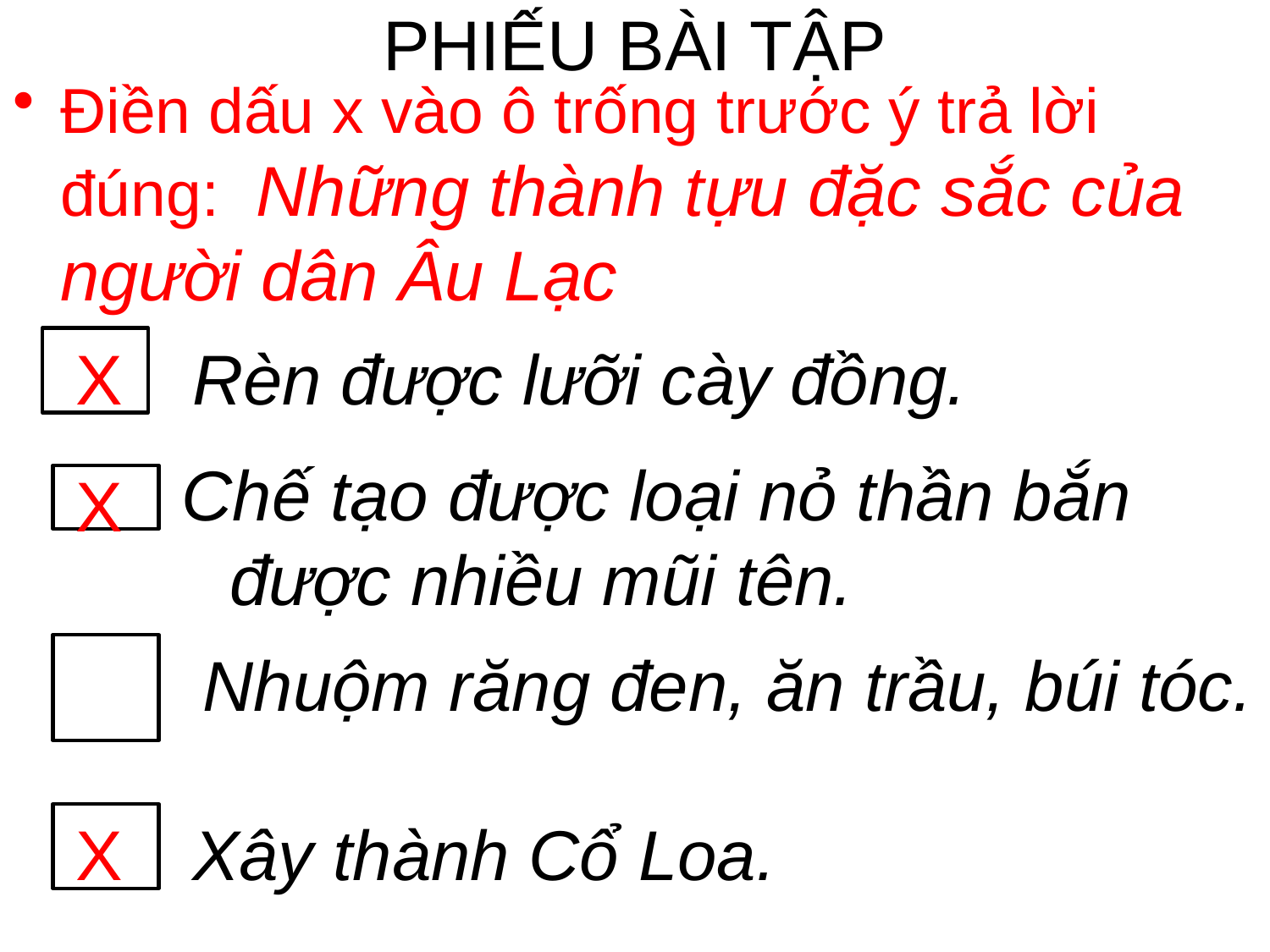

# PHIẾU BÀI TẬP
Điền dấu x vào ô trống trước ý trả lời đúng:  Những thành tựu đặc sắc của người dân Âu Lạc

X
Rèn được lưỡi cày đồng.
Chế tạo được loại nỏ thần bắn được nhiều mũi tên.
X

Nhuộm răng đen, ăn trầu, búi tóc.

X
Xây thành Cổ Loa.